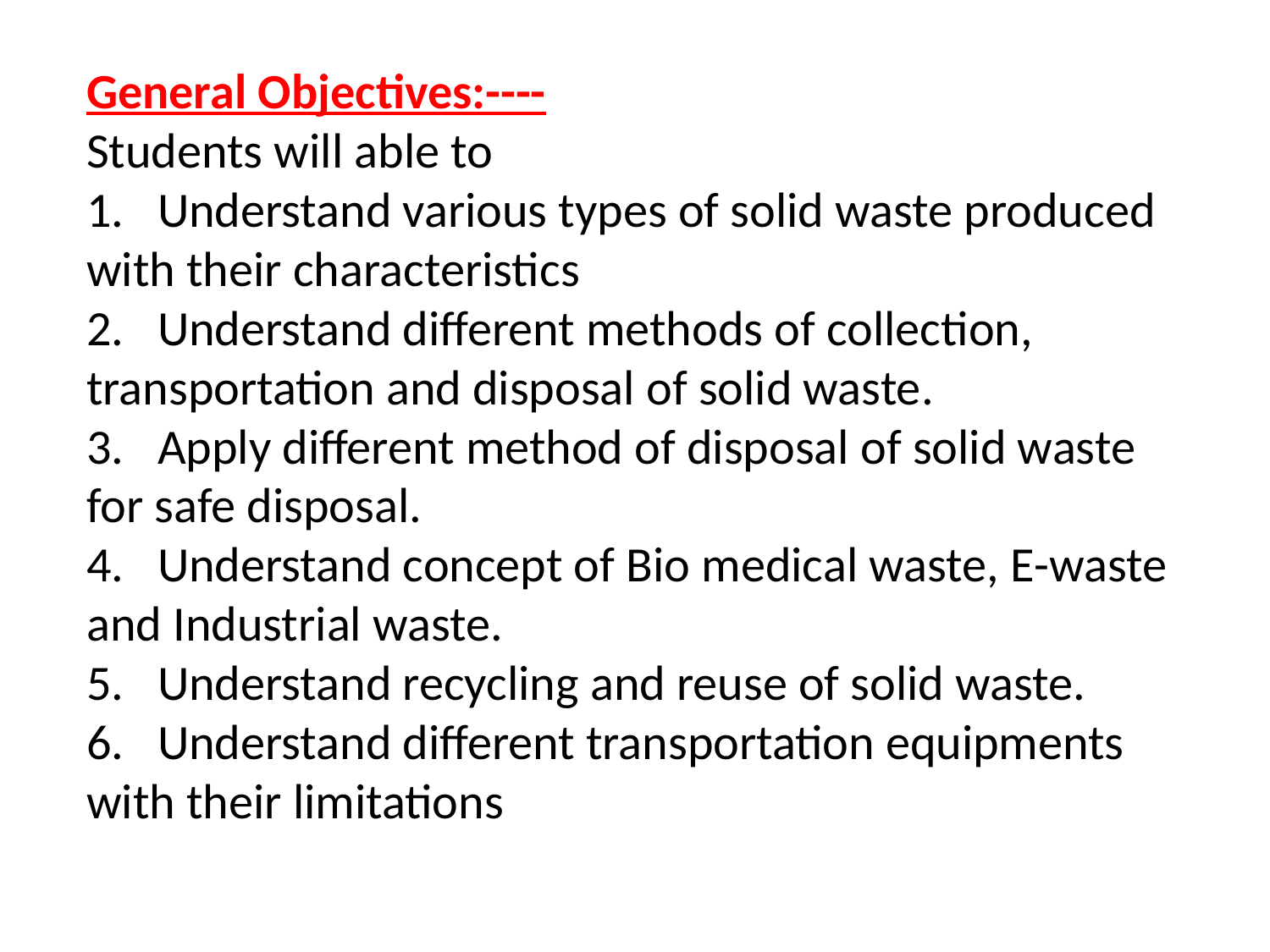

General Objectives:----
Students will able to
1.   Understand various types of solid waste produced with their characteristics
2.   Understand different methods of collection, transportation and disposal of solid waste.
3.   Apply different method of disposal of solid waste for safe disposal.
4.   Understand concept of Bio medical waste, E-waste and Industrial waste.
5.   Understand recycling and reuse of solid waste.
6.   Understand different transportation equipments with their limitations